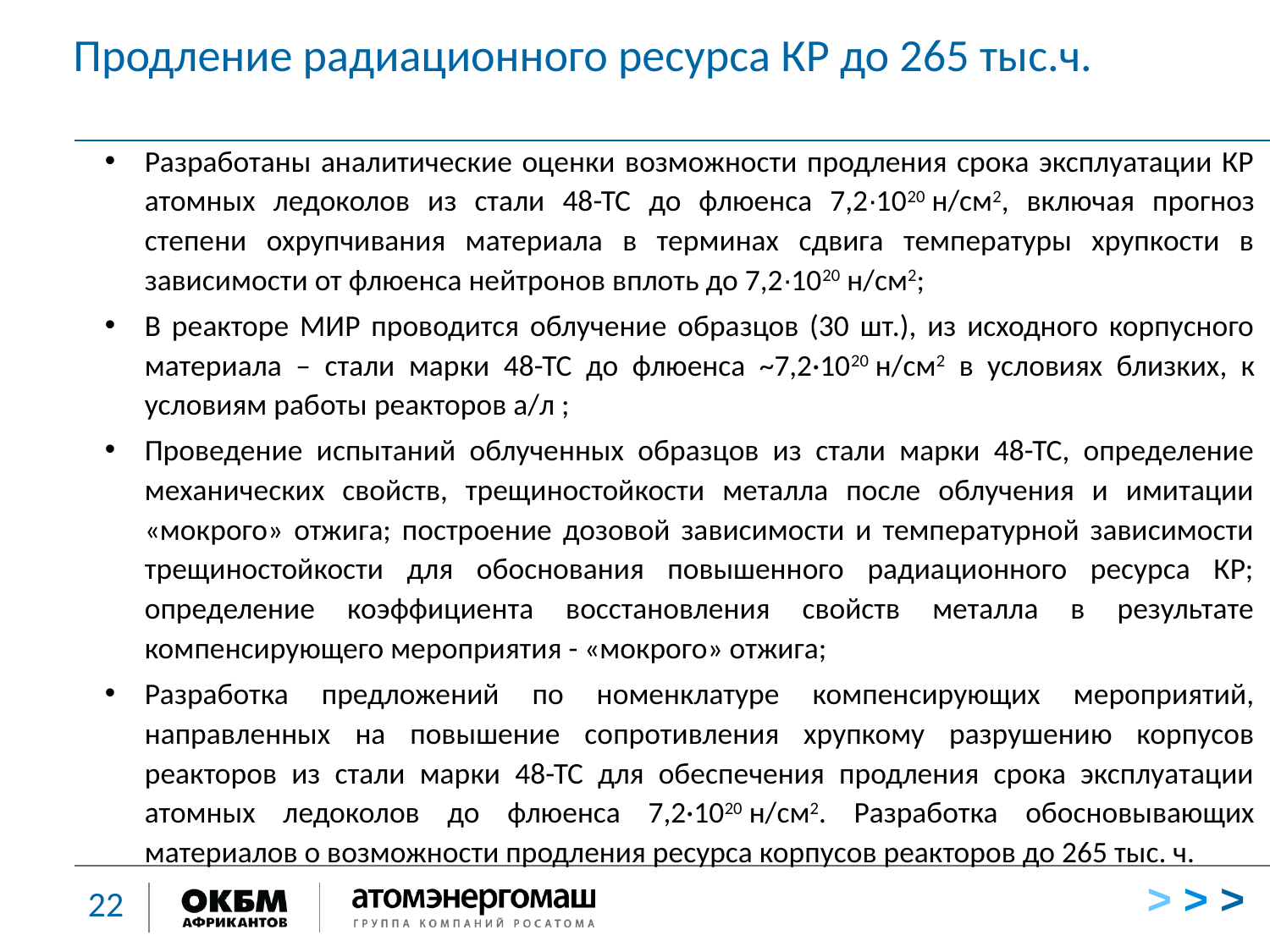

# Продление радиационного ресурса КР до 265 тыс.ч.
Разработаны аналитические оценки возможности продления срока эксплуатации КР атомных ледоколов из стали 48-ТС до флюенса 7,2∙1020 н/см2, включая прогноз степени охрупчивания материала в терминах сдвига температуры хрупкости в зависимости от флюенса нейтронов вплоть до 7,2∙1020 н/см2;
В реакторе МИР проводится облучение образцов (30 шт.), из исходного корпусного материала – стали марки 48-ТС до флюенса ~7,2·1020 н/см2 в условиях близких, к условиям работы реакторов а/л ;
Проведение испытаний облученных образцов из стали марки 48-ТС, определение механических свойств, трещиностойкости металла после облучения и имитации «мокрого» отжига; построение дозовой зависимости и температурной зависимости трещиностойкости для обоснования повышенного радиационного ресурса КР; определение коэффициента восстановления свойств металла в результате компенсирующего мероприятия - «мокрого» отжига;
Разработка предложений по номенклатуре компенсирующих мероприятий, направленных на повышение сопротивления хрупкому разрушению корпусов реакторов из стали марки 48-ТС для обеспечения продления срока эксплуатации атомных ледоколов до флюенса 7,2·1020 н/см2. Разработка обосновывающих материалов о возможности продления ресурса корпусов реакторов до 265 тыс. ч.